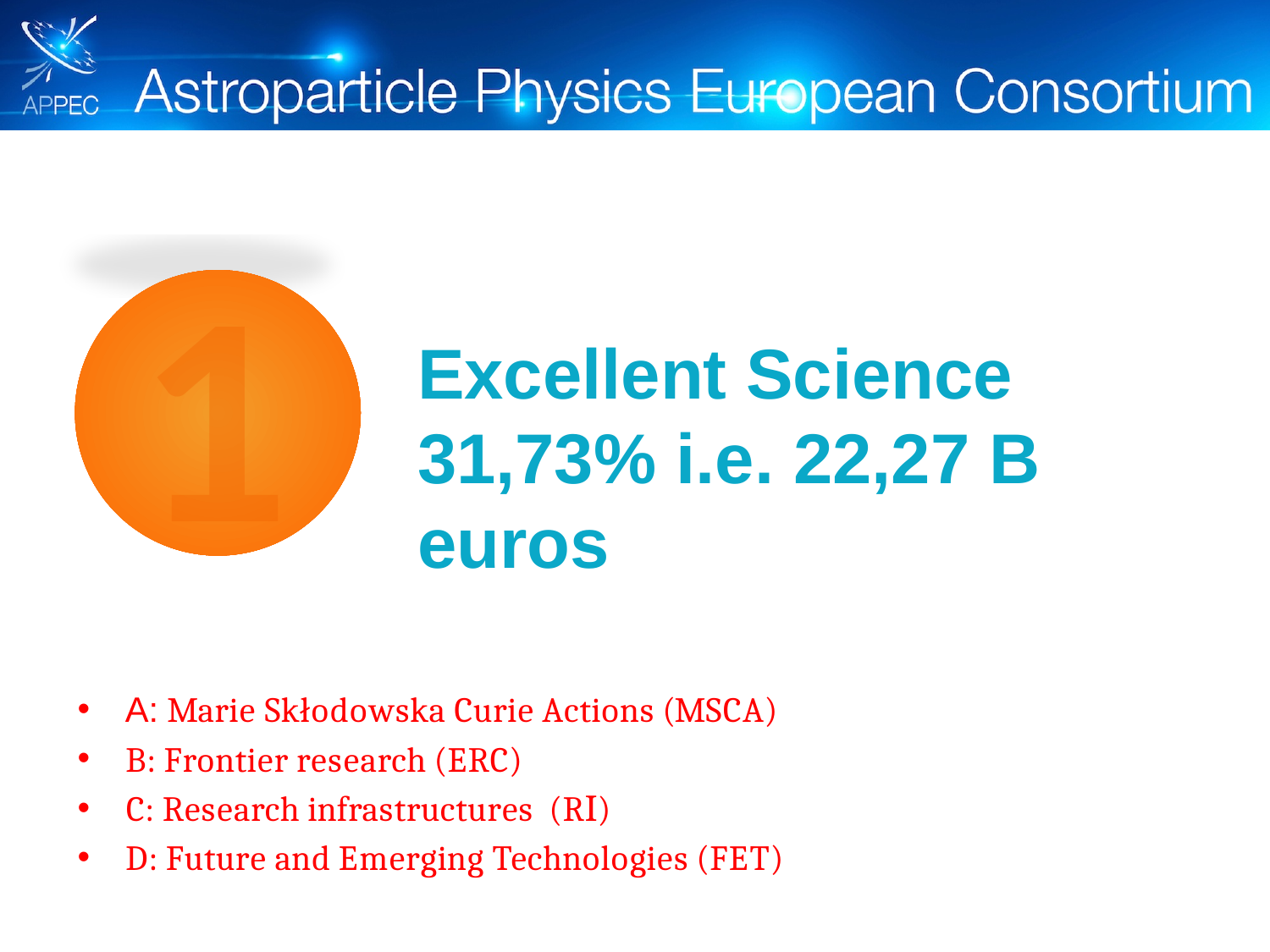

1

# Excellent Science 31,73% i.e. 22,27 B euros
A: Marie Skłodowska Curie Actions (MSCA)
B: Frontier research (ERC)
C: Research infrastructures  (RΙ)
D: Future and Emerging Technologies (FET)